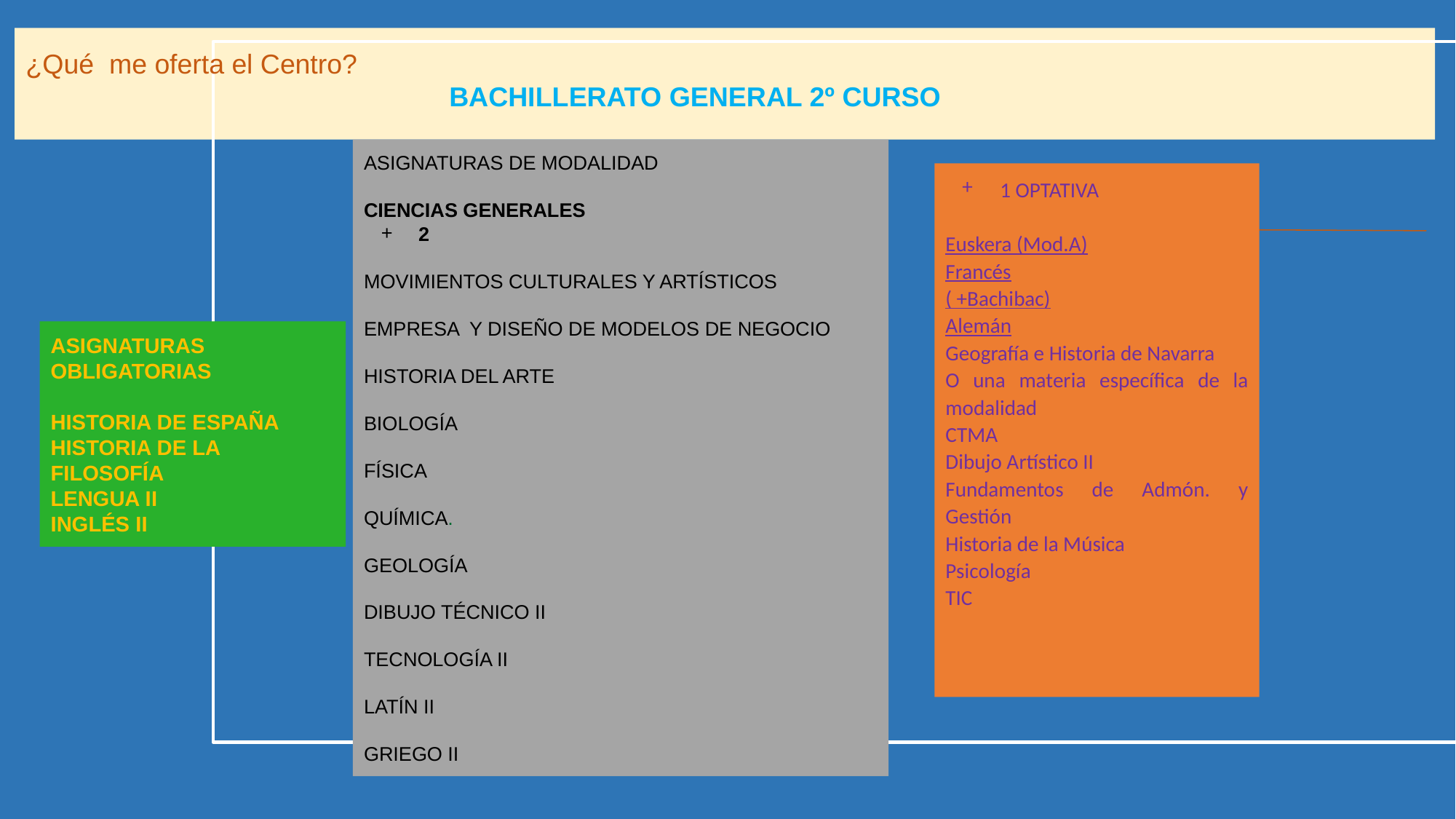

¿Qué  me oferta el Centro?
BACHILLERATO GENERAL 2º CURSO

ASIGNATURAS DE MODALIDAD

CIENCIAS GENERALES
2

MOVIMIENTOS CULTURALES Y ARTÍSTICOS

EMPRESA  Y DISEÑO DE MODELOS DE NEGOCIO

HISTORIA DEL ARTE

BIOLOGÍA

FÍSICA

QUÍMICA.

GEOLOGÍA

DIBUJO TÉCNICO II

TECNOLOGÍA II

LATÍN II

GRIEGO II
1 OPTATIVA

Euskera (Mod.A)
Francés
( +Bachibac)
Alemán
Geografía e Historia de Navarra
O una materia específica de la modalidad
CTMA
Dibujo Artístico II
Fundamentos de Admón. y Gestión
Historia de la Música
Psicología
TIC

ASIGNATURAS OBLIGATORIAS

HISTORIA DE ESPAÑA
HISTORIA DE LA FILOSOFÍA
LENGUA II
INGLÉS II